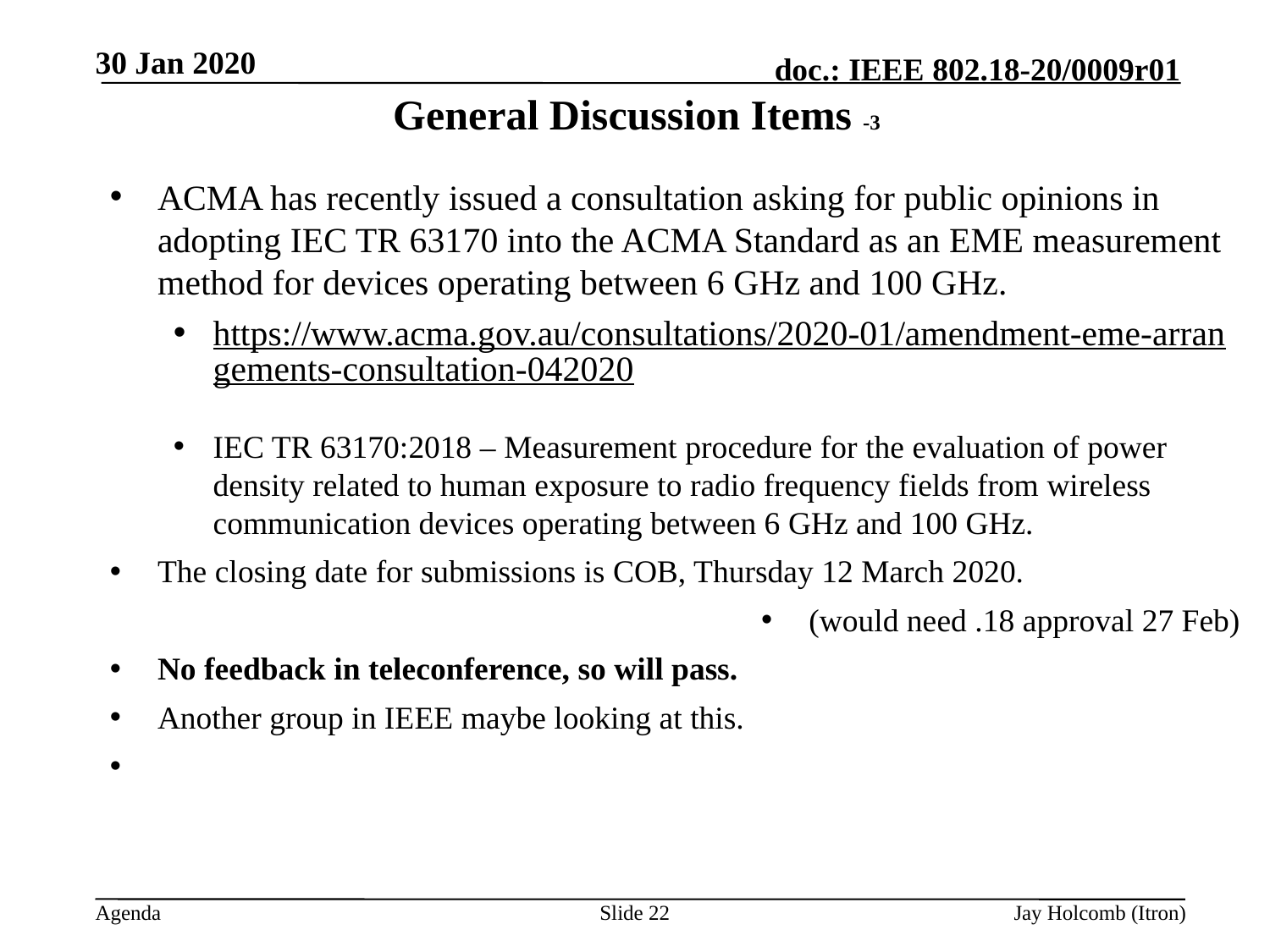

30 Jan 2020
# General Discussion Items -3

ACMA has recently issued a consultation asking for public opinions in adopting IEC TR 63170 into the ACMA Standard as an EME measurement method for devices operating between 6 GHz and 100 GHz.
https://www.acma.gov.au/consultations/2020-01/amendment-eme-arrangements-consultation-042020
IEC TR 63170:2018 – Measurement procedure for the evaluation of power density related to human exposure to radio frequency fields from wireless communication devices operating between 6 GHz and 100 GHz.
The closing date for submissions is COB, Thursday 12 March 2020.
(would need .18 approval 27 Feb)
No feedback in teleconference, so will pass.
Another group in IEEE maybe looking at this.

Slide 22
Jay Holcomb (Itron)